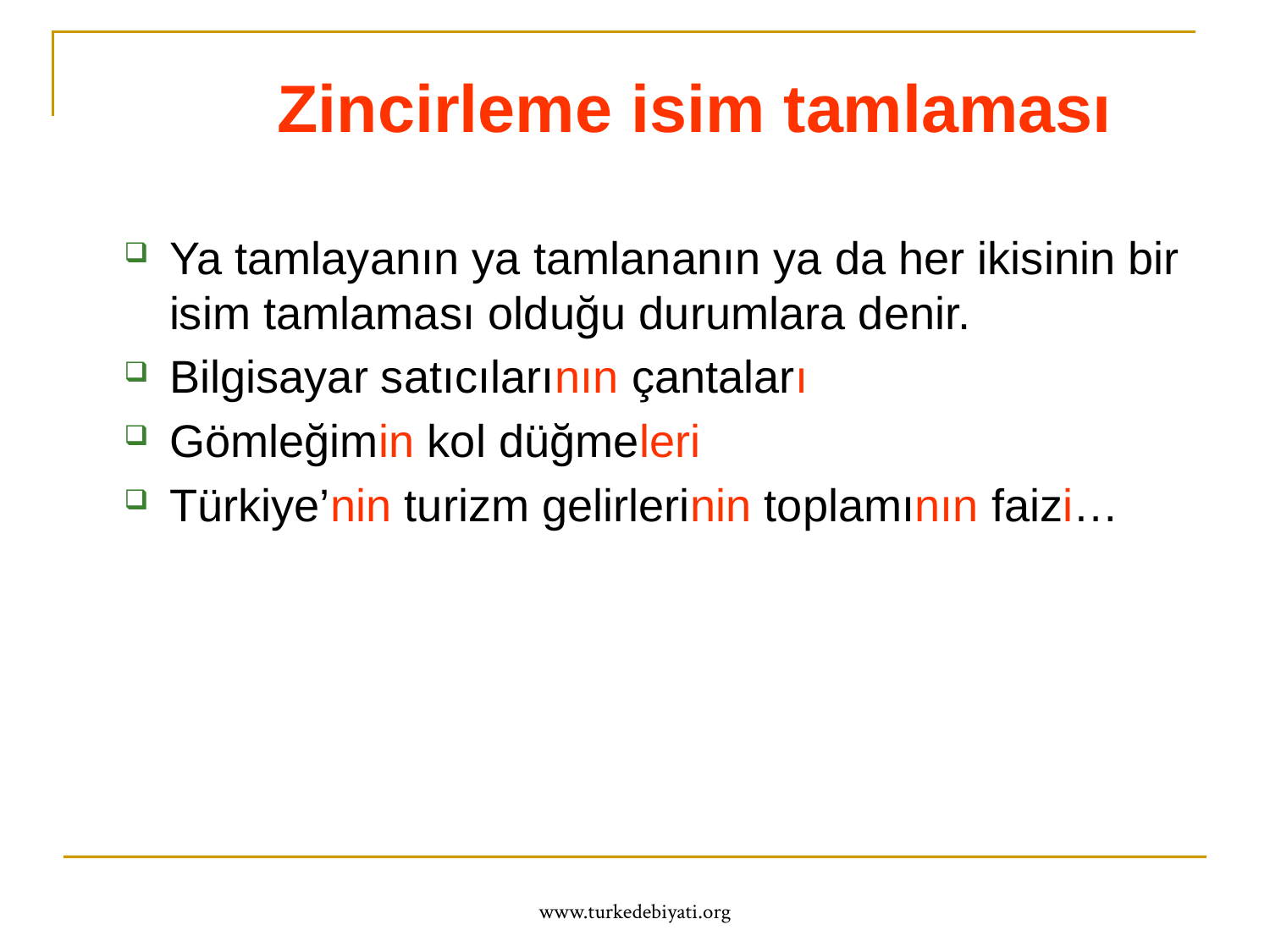

# Zincirleme isim tamlaması
Ya tamlayanın ya tamlananın ya da her ikisinin bir isim tamlaması olduğu durumlara denir.
Bilgisayar satıcılarının çantaları
Gömleğimin kol düğmeleri
Türkiye’nin turizm gelirlerinin toplamının faizi…
www.turkedebiyati.org